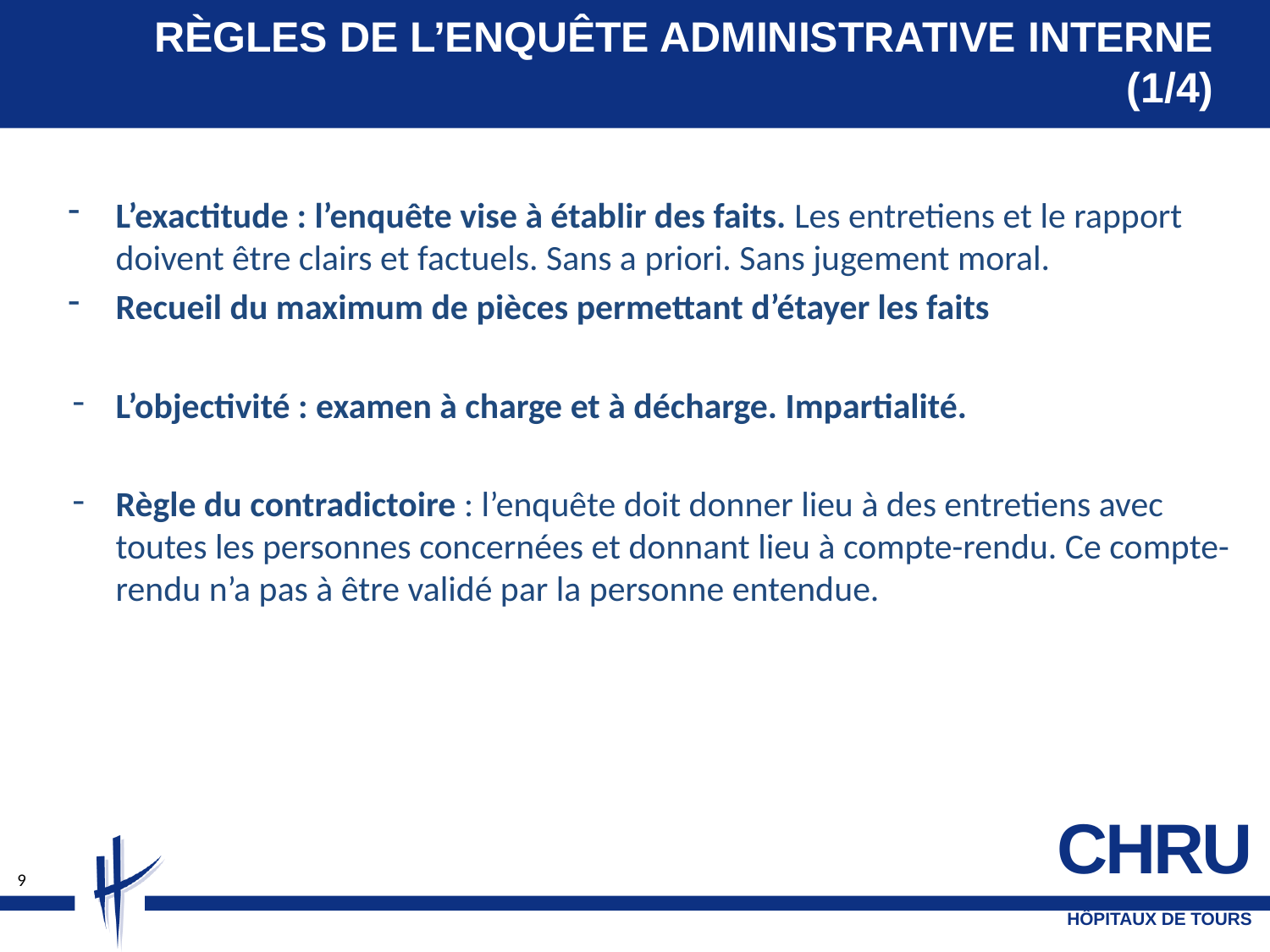

# Règles de l’enquête administrative interne (1/4)
L’exactitude : l’enquête vise à établir des faits. Les entretiens et le rapport doivent être clairs et factuels. Sans a priori. Sans jugement moral.
Recueil du maximum de pièces permettant d’étayer les faits

L’objectivité : examen à charge et à décharge. Impartialité.

Règle du contradictoire : l’enquête doit donner lieu à des entretiens avec toutes les personnes concernées et donnant lieu à compte-rendu. Ce compte-rendu n’a pas à être validé par la personne entendue.